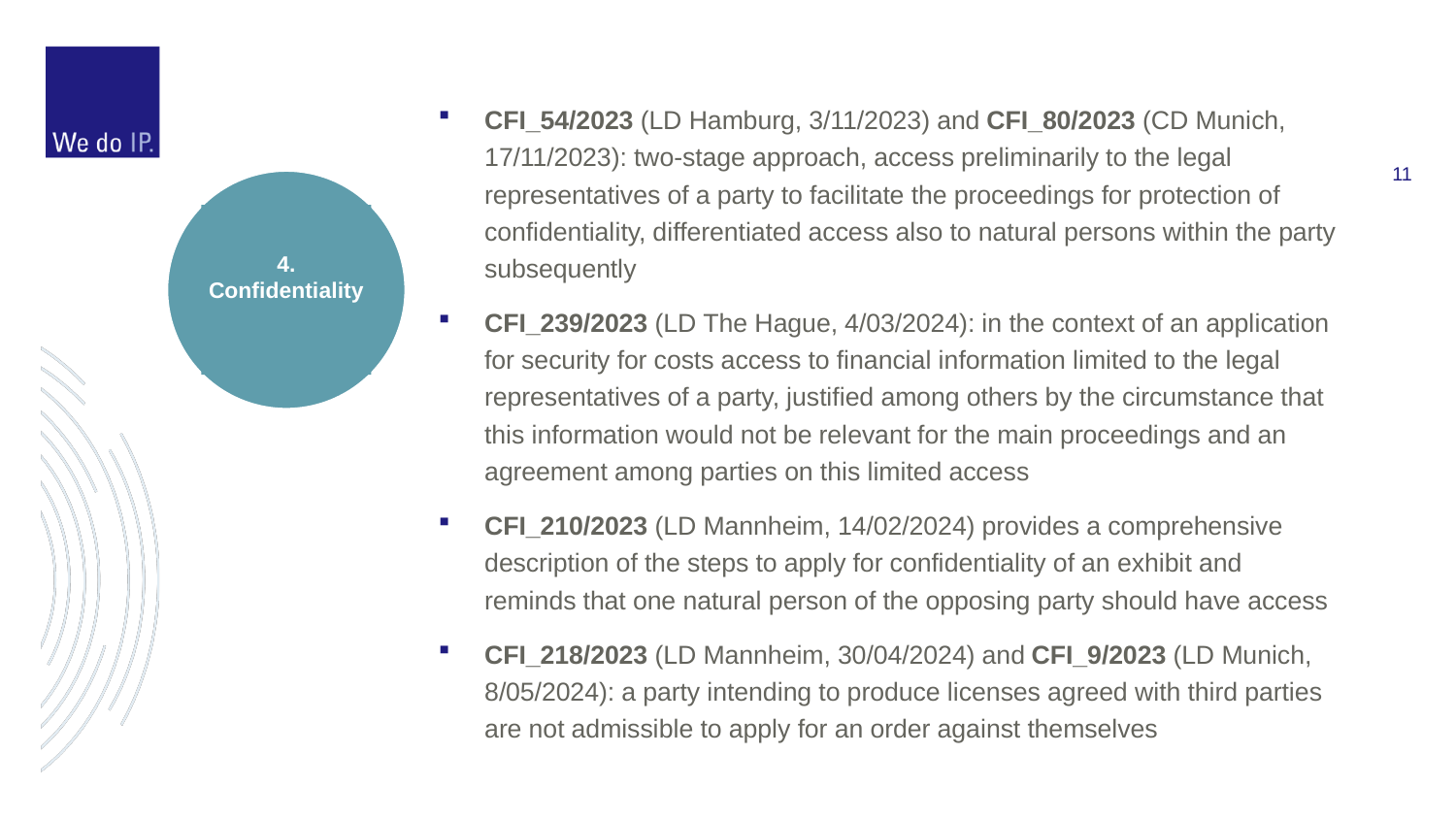

CFI_54/2023 (LD Hamburg, 3/11/2023) and CFI_80/2023 (CD Munich, 17/11/2023): two-stage approach, access preliminarily to the legal representatives of a party to facilitate the proceedings for protection of confidentiality, differentiated access also to natural persons within the party subsequently
CFI_239/2023 (LD The Hague, 4/03/2024): in the context of an application for security for costs access to financial information limited to the legal representatives of a party, justified among others by the circumstance that this information would not be relevant for the main proceedings and an agreement among parties on this limited access
CFI_210/2023 (LD Mannheim, 14/02/2024) provides a comprehensive description of the steps to apply for confidentiality of an exhibit and reminds that one natural person of the opposing party should have access
CFI_218/2023 (LD Mannheim, 30/04/2024) and CFI_9/2023 (LD Munich, 8/05/2024): a party intending to produce licenses agreed with third parties are not admissible to apply for an order against themselves

4.
Confidentiality